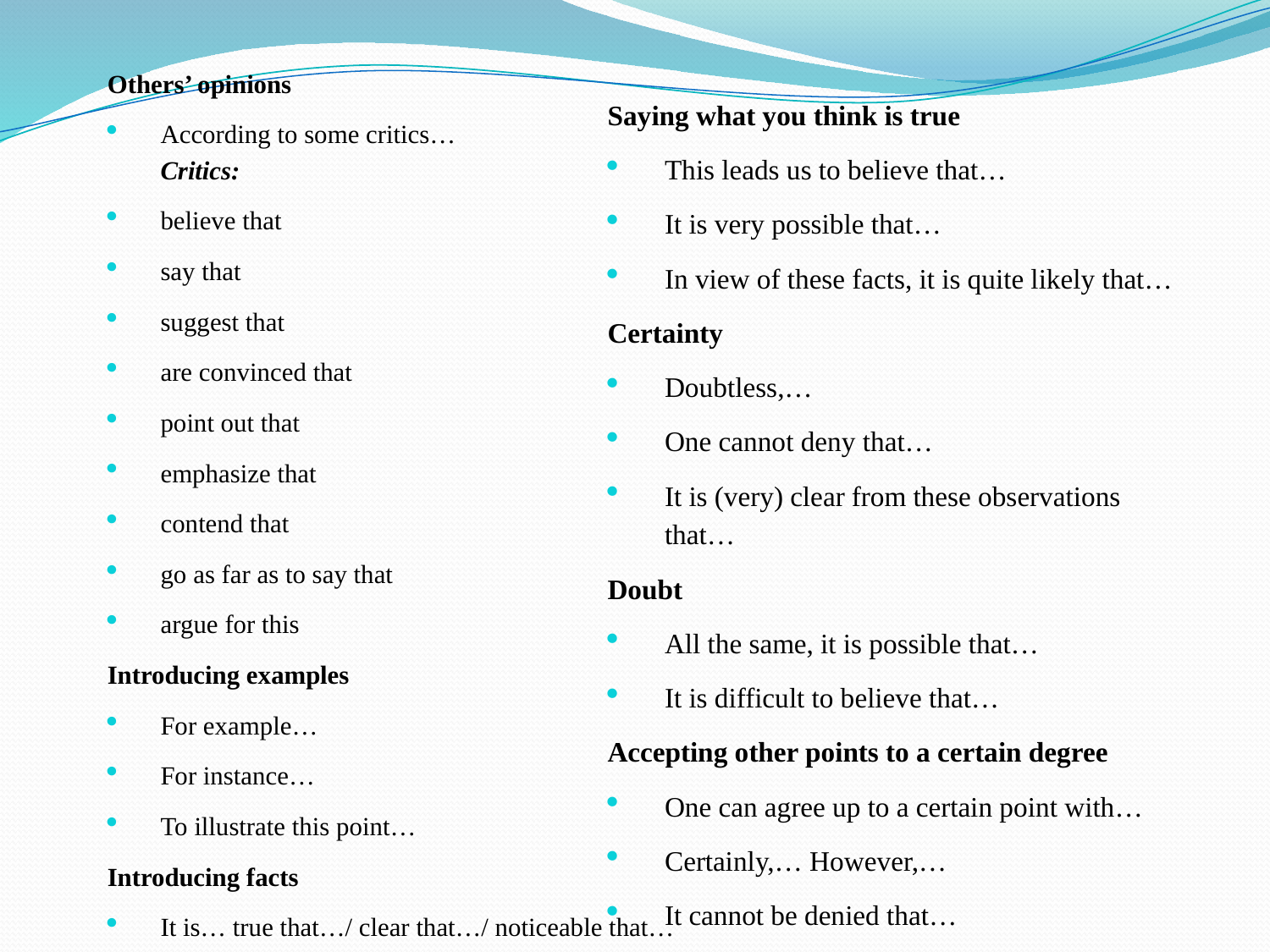

Others’ opinions
According to some critics…
Critics:
believe that
say that
suggest that
are convinced that
point out that
emphasize that
contend that
go as far as to say that
argue for this
Introducing examples
For example…
For instance…
To illustrate this point…
Introducing facts
It is… true that…/ clear that…/ noticeable that…
One should note here that…

Saying what you think is true
This leads us to believe that…
It is very possible that…
In view of these facts, it is quite likely that…
Certainty
Doubtless,…
One cannot deny that…
It is (very) clear from these observations that…
Doubt
All the same, it is possible that…
It is difficult to believe that…
Accepting other points to a certain degree
One can agree up to a certain point with…
Certainly,… However,…
It cannot be denied that…